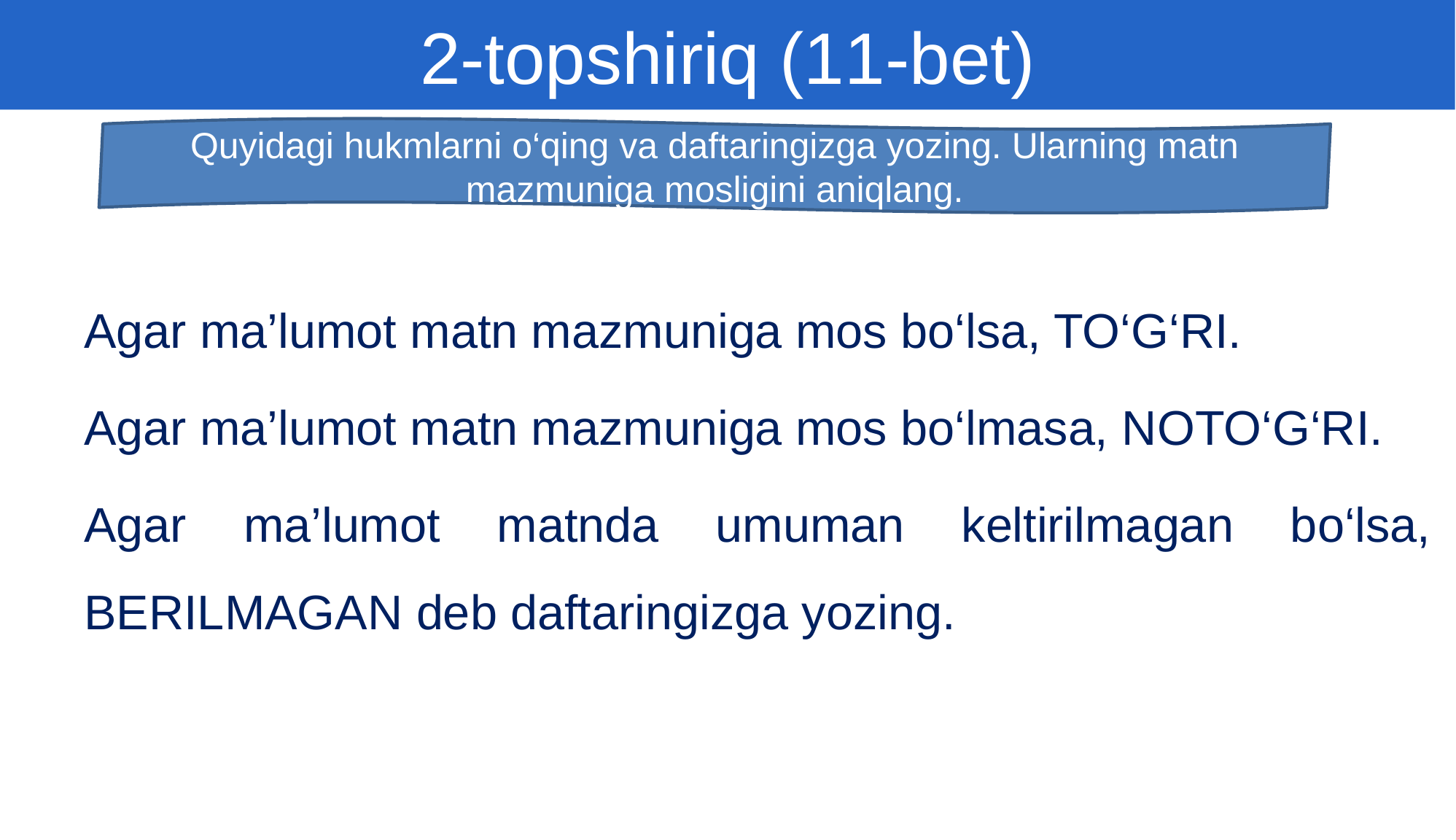

2-topshiriq (11-bet)
Quyidagi hukmlarni o‘qing va daftaringizga yozing. Ularning matn mazmuniga mosligini aniqlang.
Agar ma’lumot matn mazmuniga mos bo‘lsa, TO‘G‘RI.
Agar ma’lumot matn mazmuniga mos bo‘lmasa, NOTO‘G‘RI.
Agar ma’lumot matnda umuman keltirilmagan bo‘lsa, BERILMAGAN deb daftaringizga yozing.